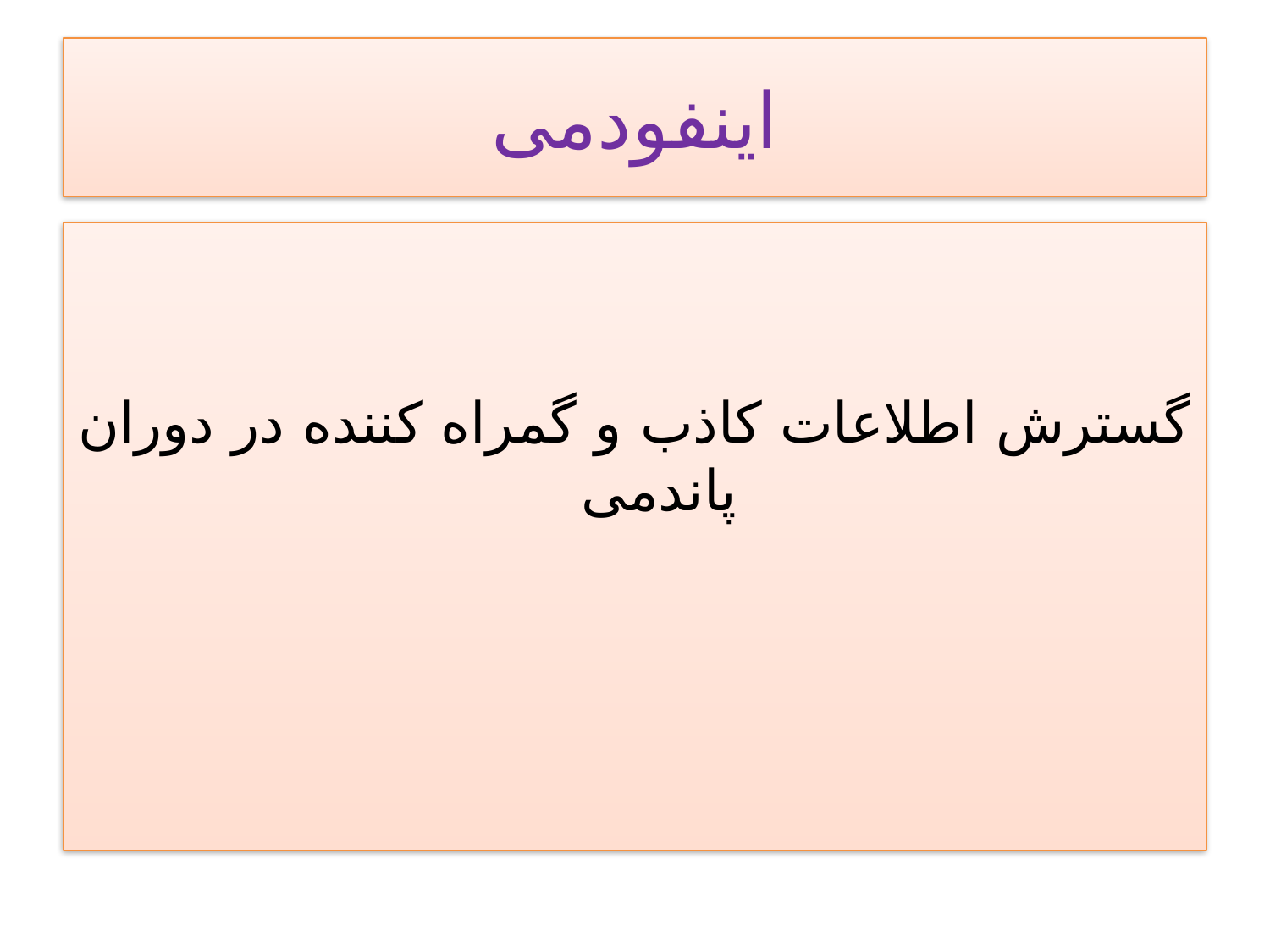

# اینفودمی

گسترش اطلاعات کاذب و گمراه کننده در دوران پاندمی